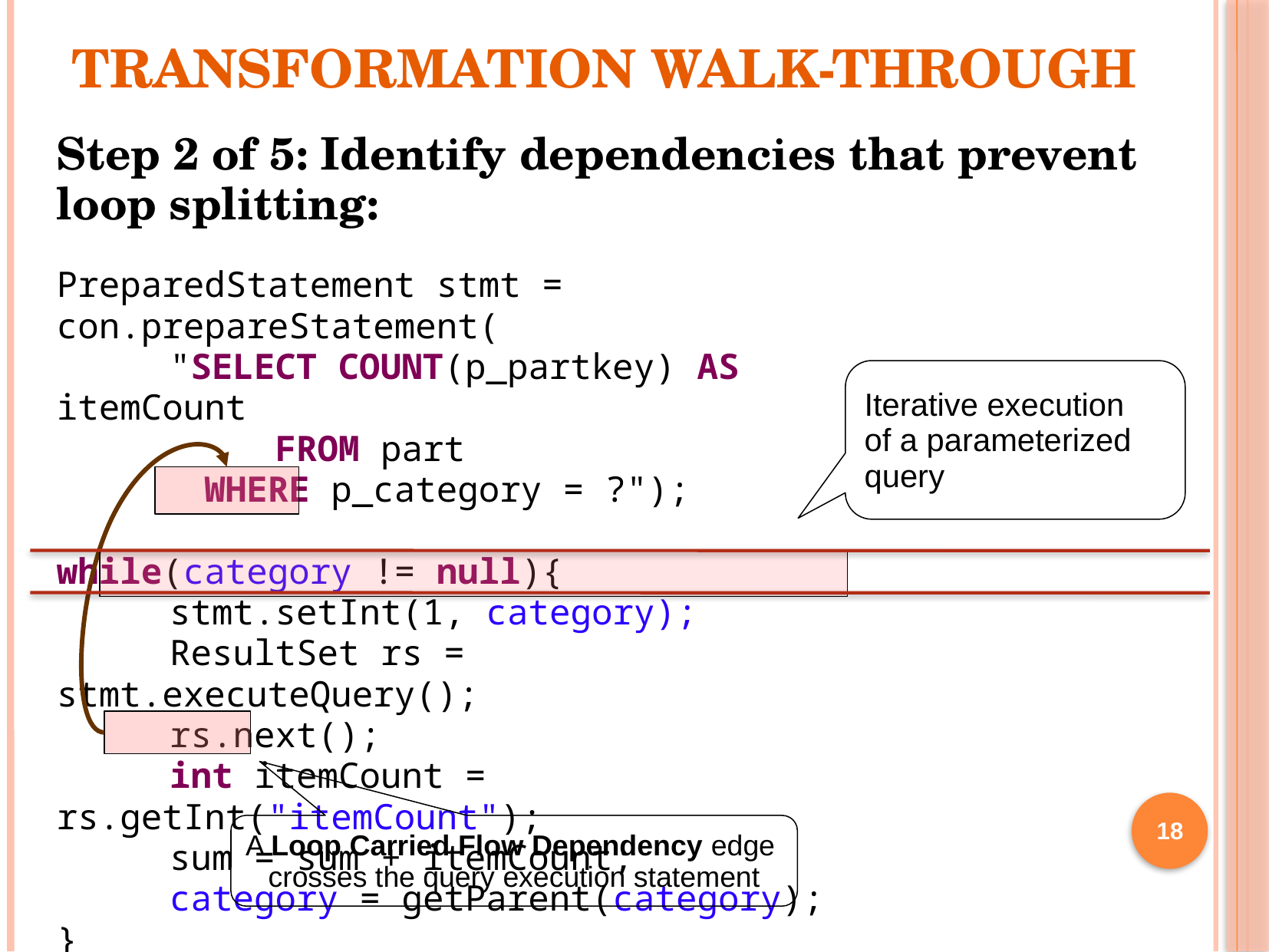

# Transformation Walk-through
Step 2 of 5: Identify dependencies that prevent loop splitting:
PreparedStatement stmt = con.prepareStatement(
		"SELECT COUNT(p_partkey) AS itemCount
     	     FROM part
       WHERE p_category = ?");

while(category != null){
		stmt.setInt(1, category);
		ResultSet rs = stmt.executeQuery();
		rs.next();
		int itemCount = rs.getInt("itemCount");
		sum = sum + itemCount;
		category = getParent(category);
}

Iterative execution
of a parameterized
query

18
A Loop Carried Flow Dependency edge
crosses the query execution statement